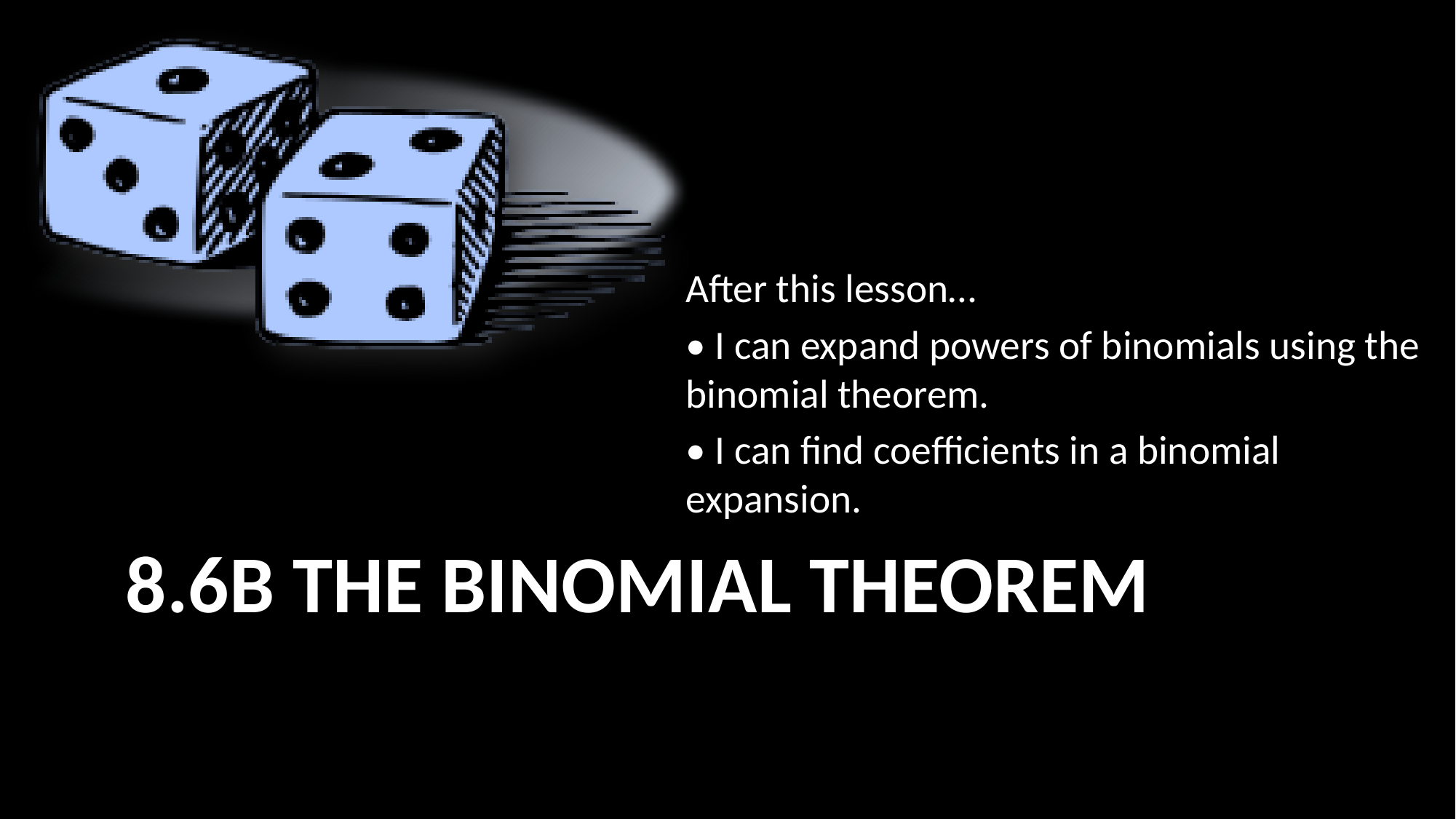

After this lesson…
• I can expand powers of binomials using the binomial theorem.
• I can find coefficients in a binomial expansion.
# 8.6B the Binomial Theorem